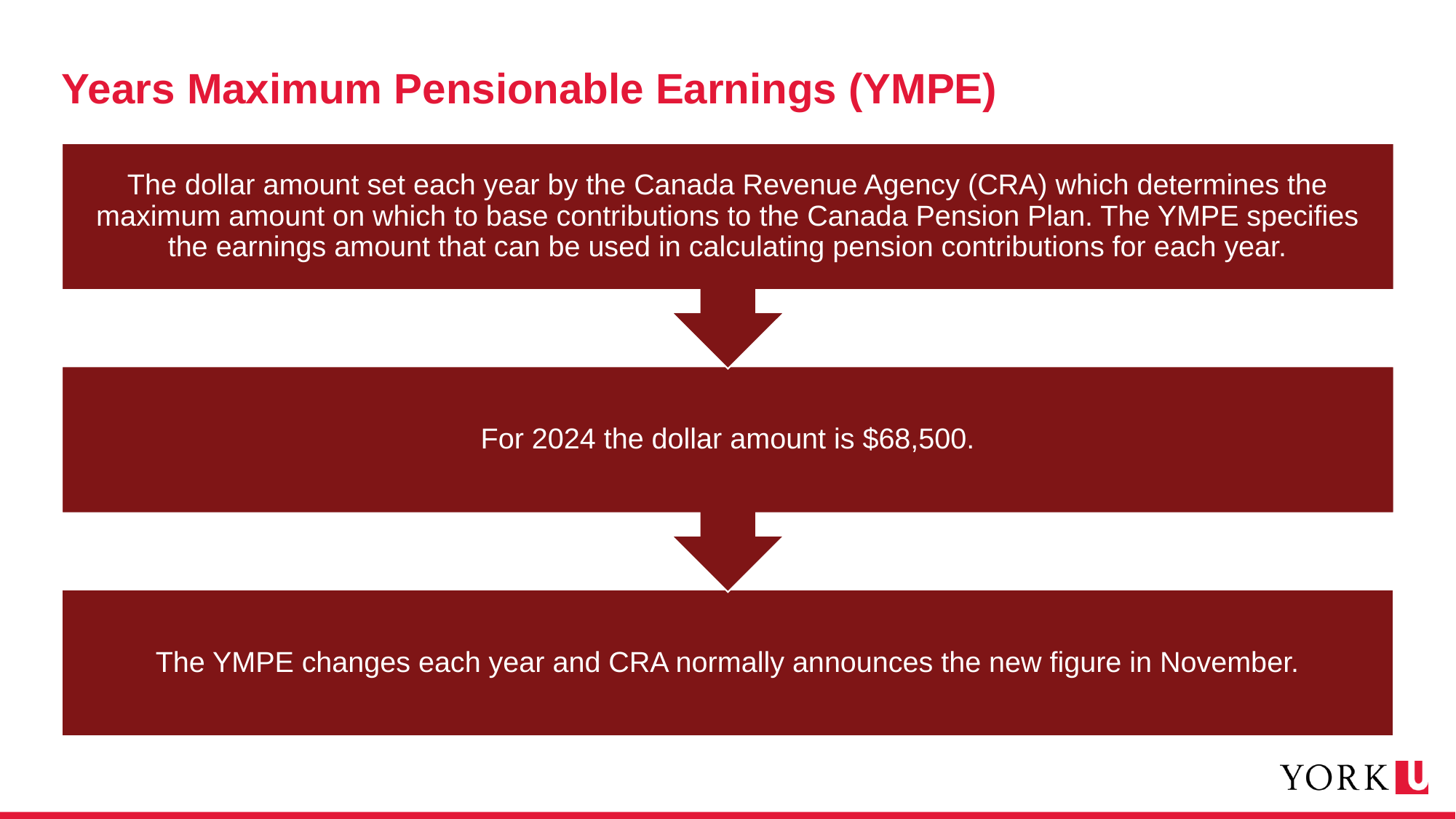

# Years Maximum Pensionable Earnings (YMPE)
The YMPE changes each year and CRA normally announces the new figure in November.
For 2024 the dollar amount is $68,500.
The dollar amount set each year by the Canada Revenue Agency (CRA) which determines the maximum amount on which to base contributions to the Canada Pension Plan. The YMPE specifies the earnings amount that can be used in calculating pension contributions for each year.